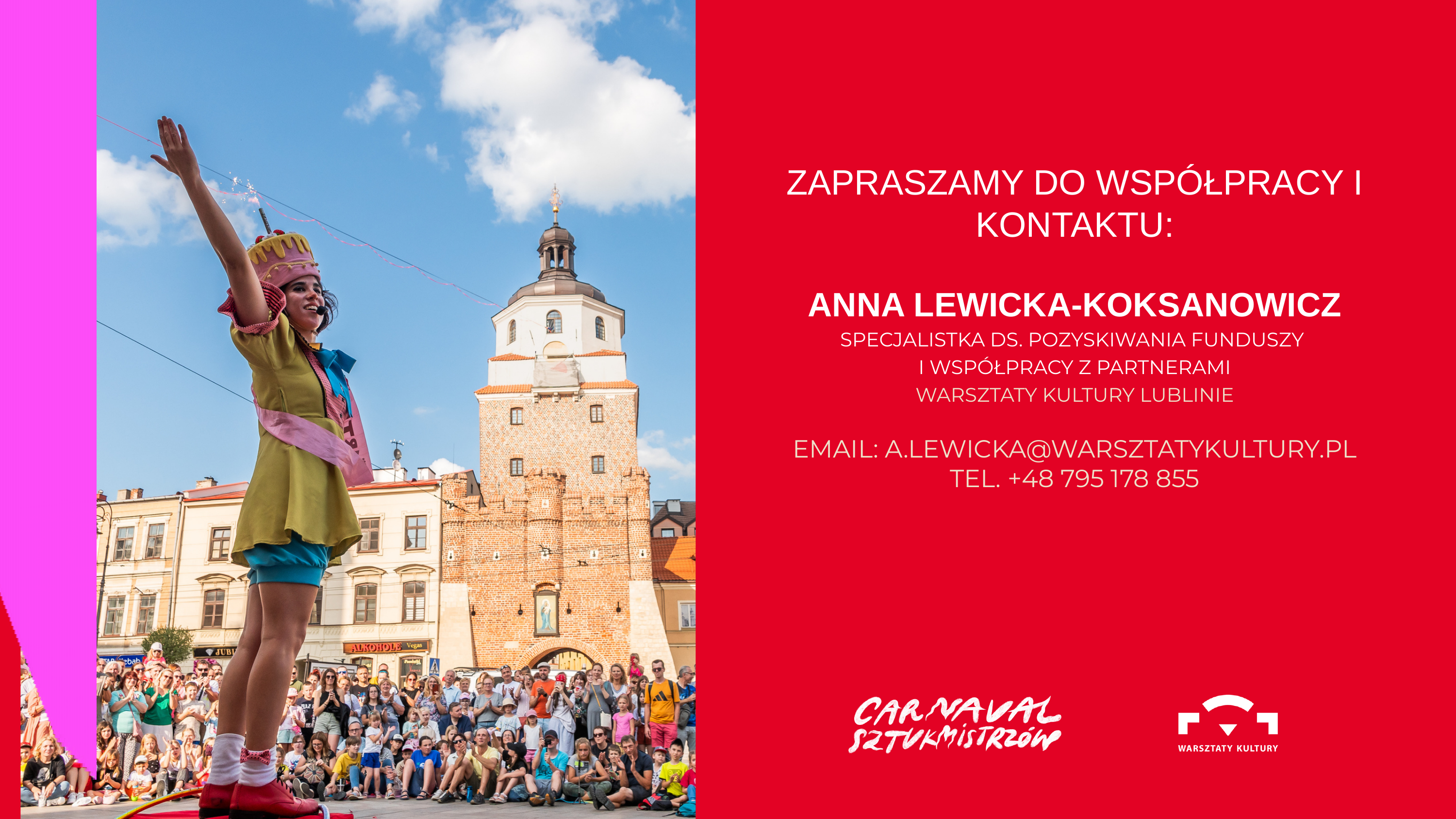

ZAPRASZAMY DO WSPÓŁPRACY I KONTAKTU:

ANNA LEWICKA-KOKSANOWICZ
SPECJALISTKA DS. POZYSKIWANIA FUNDUSZY
I WSPÓŁPRACY Z PARTNERAMI
WARSZTATY KULTURY LUBLINIE

EMAIL: A.LEWICKA@WARSZTATYKULTURY.PL
TEL. +48 795 178 855